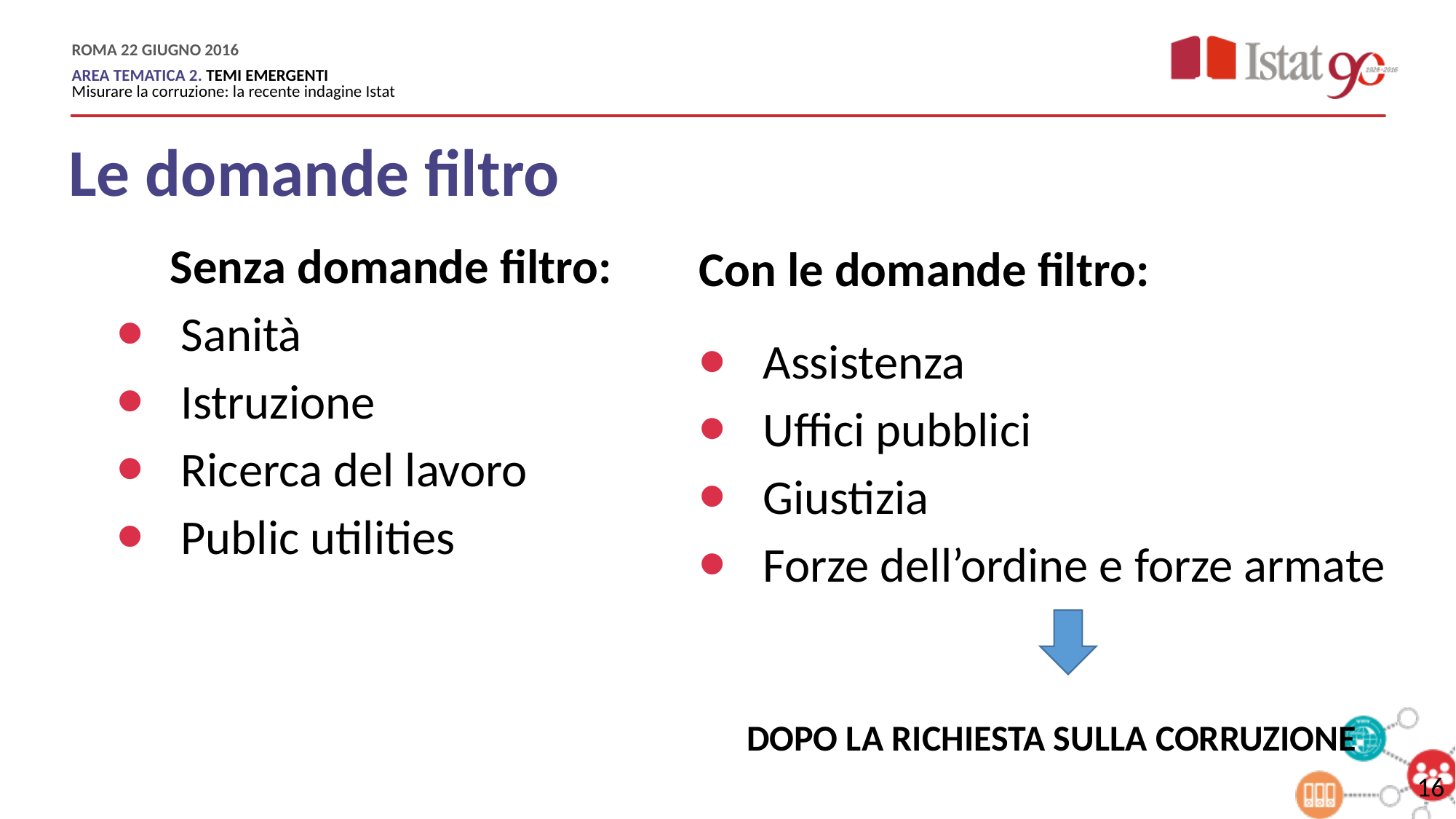

# Le domande filtro
Senza domande filtro:
Sanità
Istruzione
Ricerca del lavoro
Public utilities

Con le domande filtro:

Assistenza
Uffici pubblici
Giustizia
Forze dell’ordine e forze armate

dopo la richiesta sulla corruzione

16